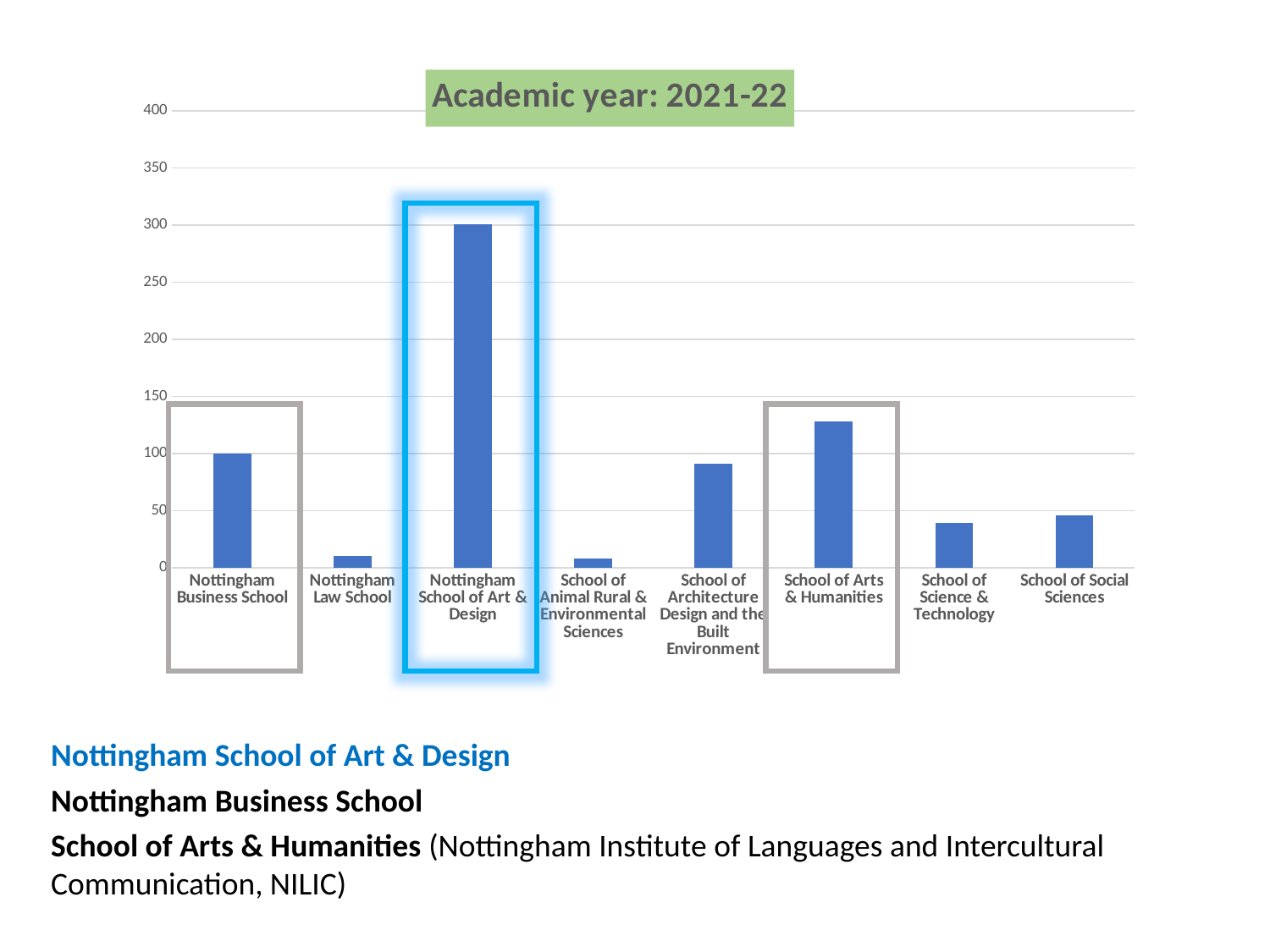

### Chart: Academic year: 2021-22

| Category |  |
|---|---|
| Nottingham Business School | 100.0 |
| Nottingham Law School | 10.0 |
| Nottingham School of Art & Design | 301.0 |
| School of Animal Rural & Environmental Sciences | 8.0 |
| School of Architecture Design and the Built Environment | 91.0 |
| School of Arts & Humanities | 128.0 |
| School of Science & Technology | 39.0 |
| School of Social Sciences | 46.0 |

Nottingham School of Art & Design
Nottingham Business School
School of Arts & Humanities (Nottingham Institute of Languages and Intercultural Communication, NILIC)